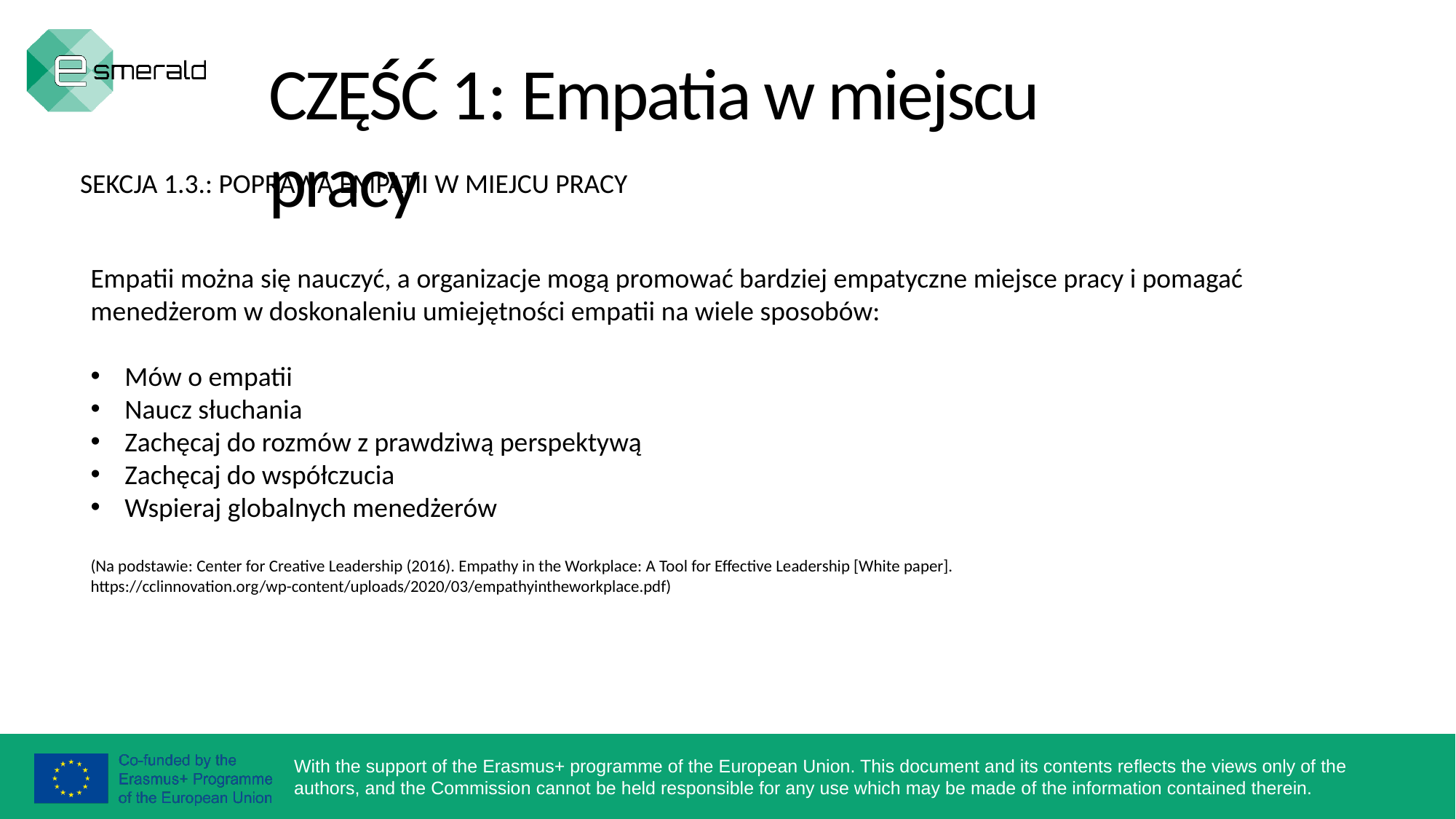

CZĘŚĆ 1: Empatia w miejscu pracy
SEKCJA 1.3.: POPRAWA EMPATII W MIEJCU PRACY
Empatii można się nauczyć, a organizacje mogą promować bardziej empatyczne miejsce pracy i pomagać menedżerom w doskonaleniu umiejętności empatii na wiele sposobów:

Mów o empatii
Naucz słuchania
Zachęcaj do rozmów z prawdziwą perspektywą
Zachęcaj do współczucia
Wspieraj globalnych menedżerów

(Na podstawie: Center for Creative Leadership (2016). Empathy in the Workplace: A Tool for Effective Leadership [White paper]. https://cclinnovation.org/wp-content/uploads/2020/03/empathyintheworkplace.pdf)